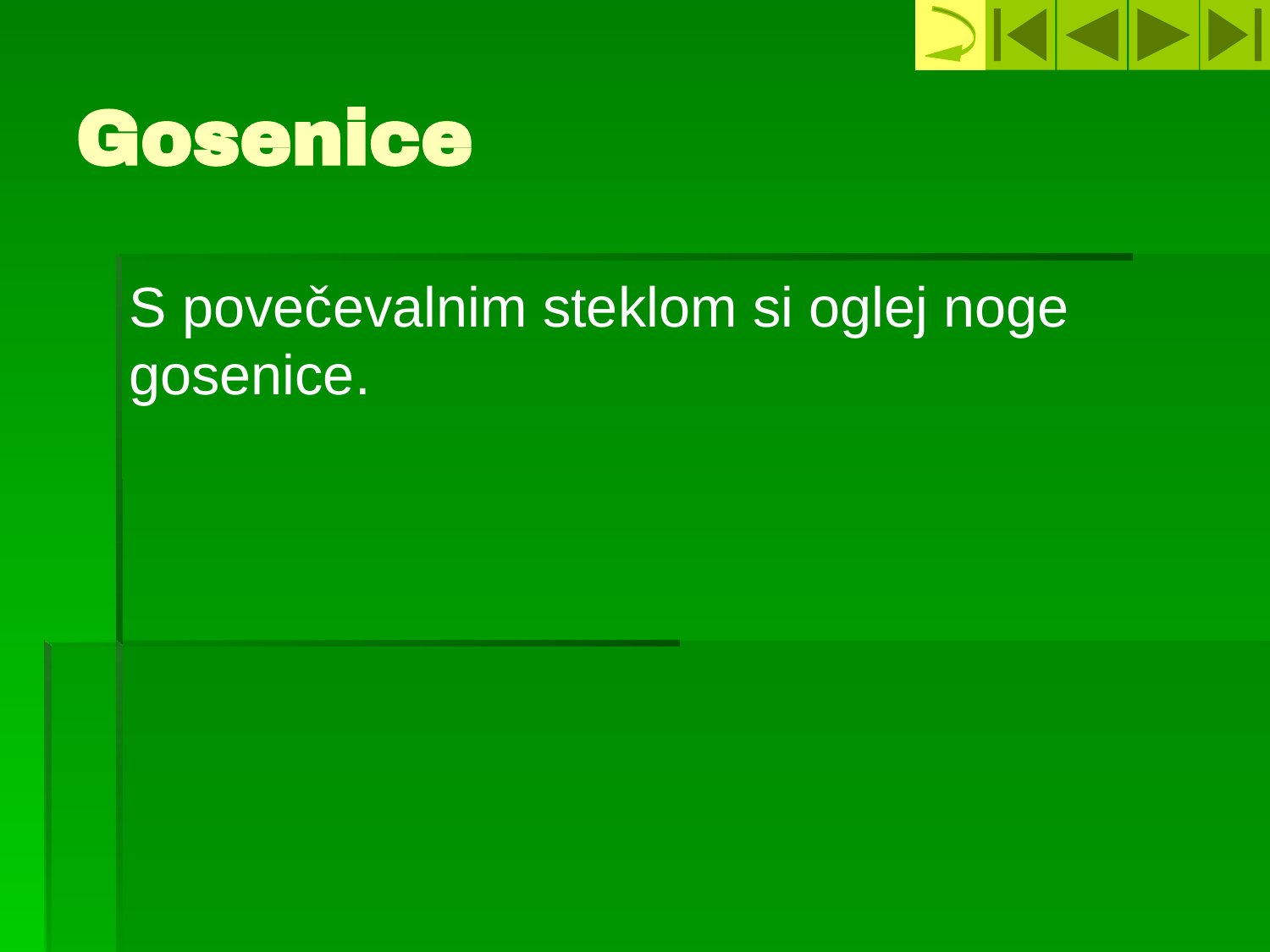

# Gosenice
S povečevalnim steklom si oglej noge gosenice.